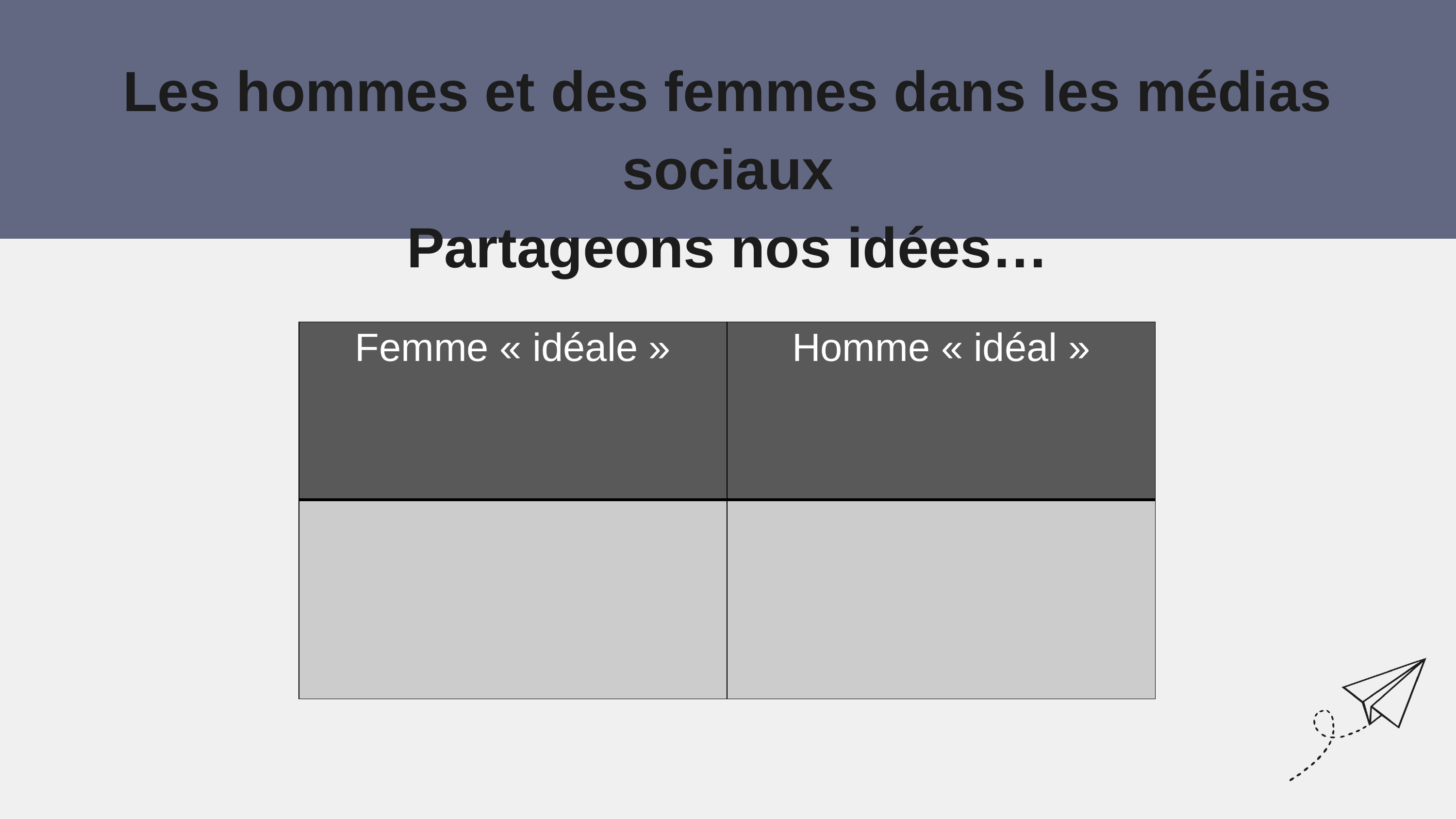

Les hommes et des femmes dans les médias sociaux
Partageons nos idées…

| Femme « idéale » | Homme « idéal » |
| --- | --- |
|  |  |